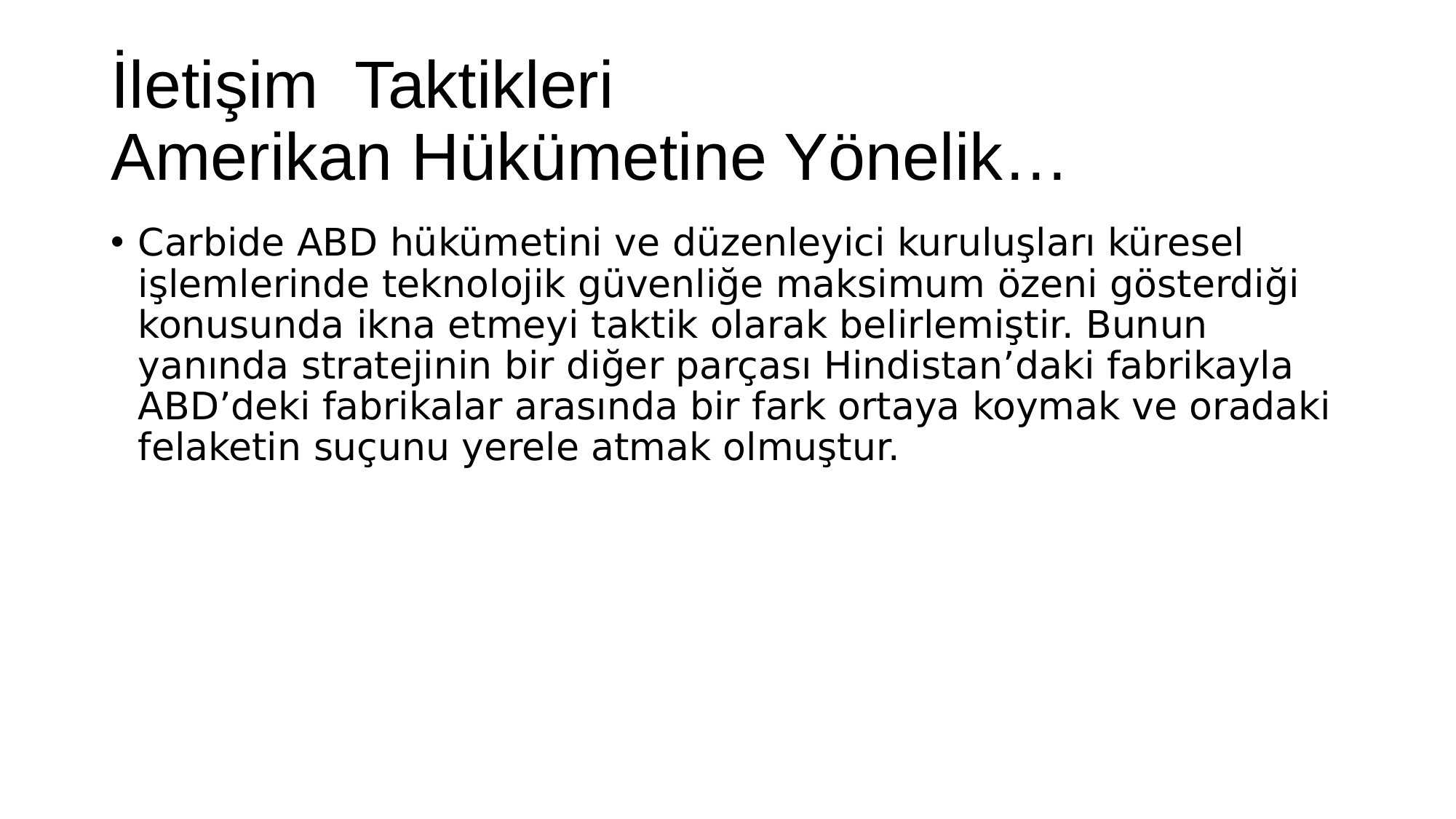

# İletişim  Taktikleri Amerikan Hükümetine Yönelik…
Carbide ABD hükümetini ve düzenleyici kuruluşları küresel işlemlerinde teknolojik güvenliğe maksimum özeni gösterdiği konusunda ikna etmeyi taktik olarak belirlemiştir. Bunun yanında stratejinin bir diğer parçası Hindistan’daki fabrikayla ABD’deki fabrikalar arasında bir fark ortaya koymak ve oradaki felaketin suçunu yerele atmak olmuştur.